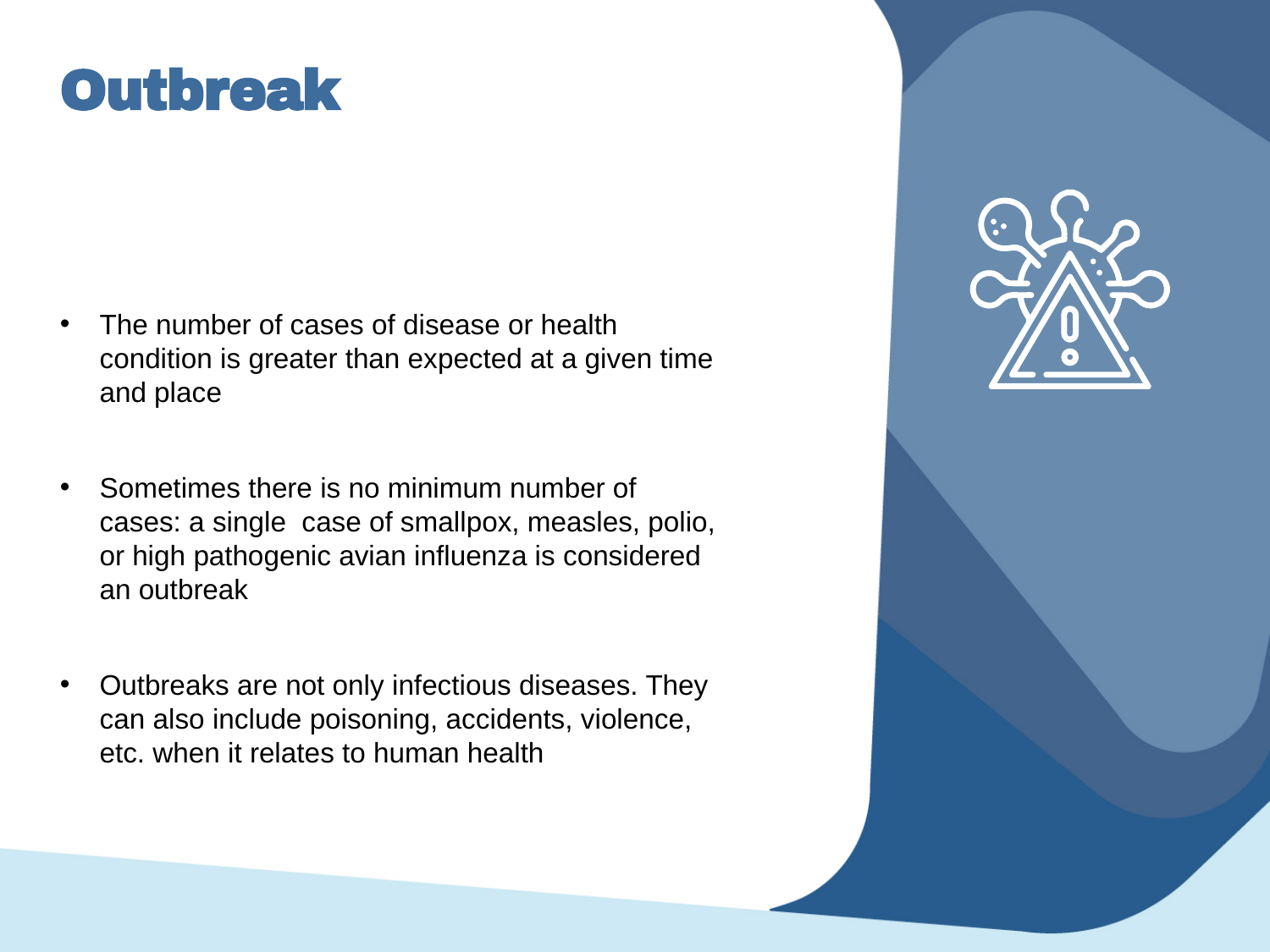

Outbreak
The number of cases of disease or health condition is greater than expected at a given time and place

Sometimes there is no minimum number of cases: a single  case of smallpox, measles, polio, or high pathogenic avian influenza is considered an outbreak

Outbreaks are not only infectious diseases. They can also include poisoning, accidents, violence, etc. when it relates to human health